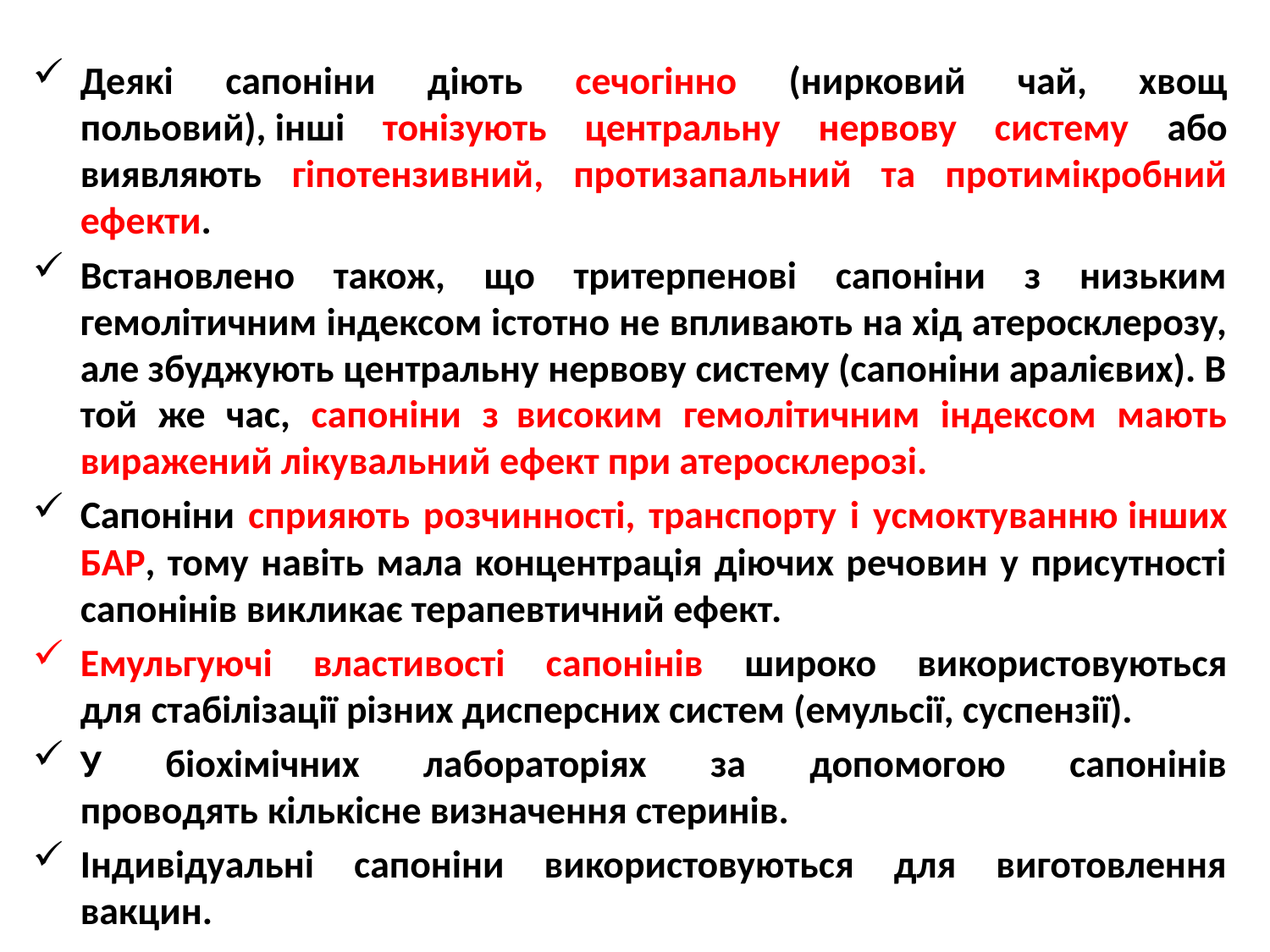

Деякі сапоніни діють сечогінно (нирковий чай, хвощ польовий), інші тонізують центральну нервову систему або виявляють гіпотензивний, протизапальний та протимікробний ефекти.
Встановлено також, що тритерпенові сапоніни з низьким гемолітичним індексом істотно не впливають на хід атеросклерозу, але збуджують центральну нервову систему (сапоніни аралієвих). В той же час, сапоніни з  високим гемолітичним індексом мають виражений лікувальний ефект при атеросклерозі.
Сапоніни сприяють розчинності, транспорту і усмоктуванню інших БАР, тому навіть мала концентрація діючих речовин у присутності сапонінів викликає терапевтичний ефект.
Емульгуючі властивості сапонінів широко використовуються для стабілізації різних дисперсних систем (емульсії, суспензії).
У біохімічних лабораторіях за допомогою сапонінів проводять кількісне визначення стеринів.
Індивідуальні сапоніни використовуються для виготовлення вакцин.